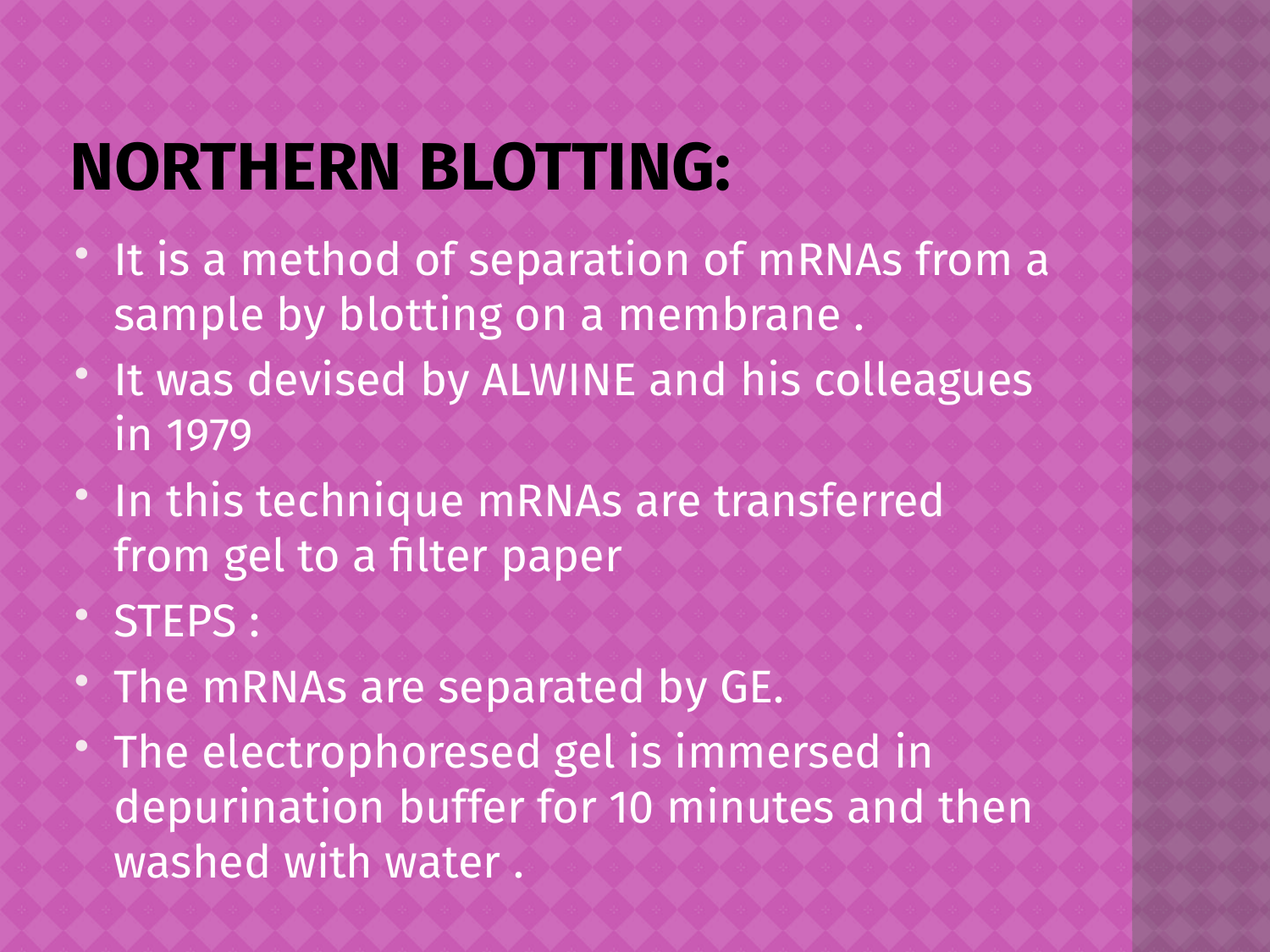

# Northern blotting:
It is a method of separation of mRNAs from a sample by blotting on a membrane .
It was devised by ALWINE and his colleagues in 1979
In this technique mRNAs are transferred from gel to a filter paper
STEPS :
The mRNAs are separated by GE.
The electrophoresed gel is immersed in depurination buffer for 10 minutes and then washed with water .